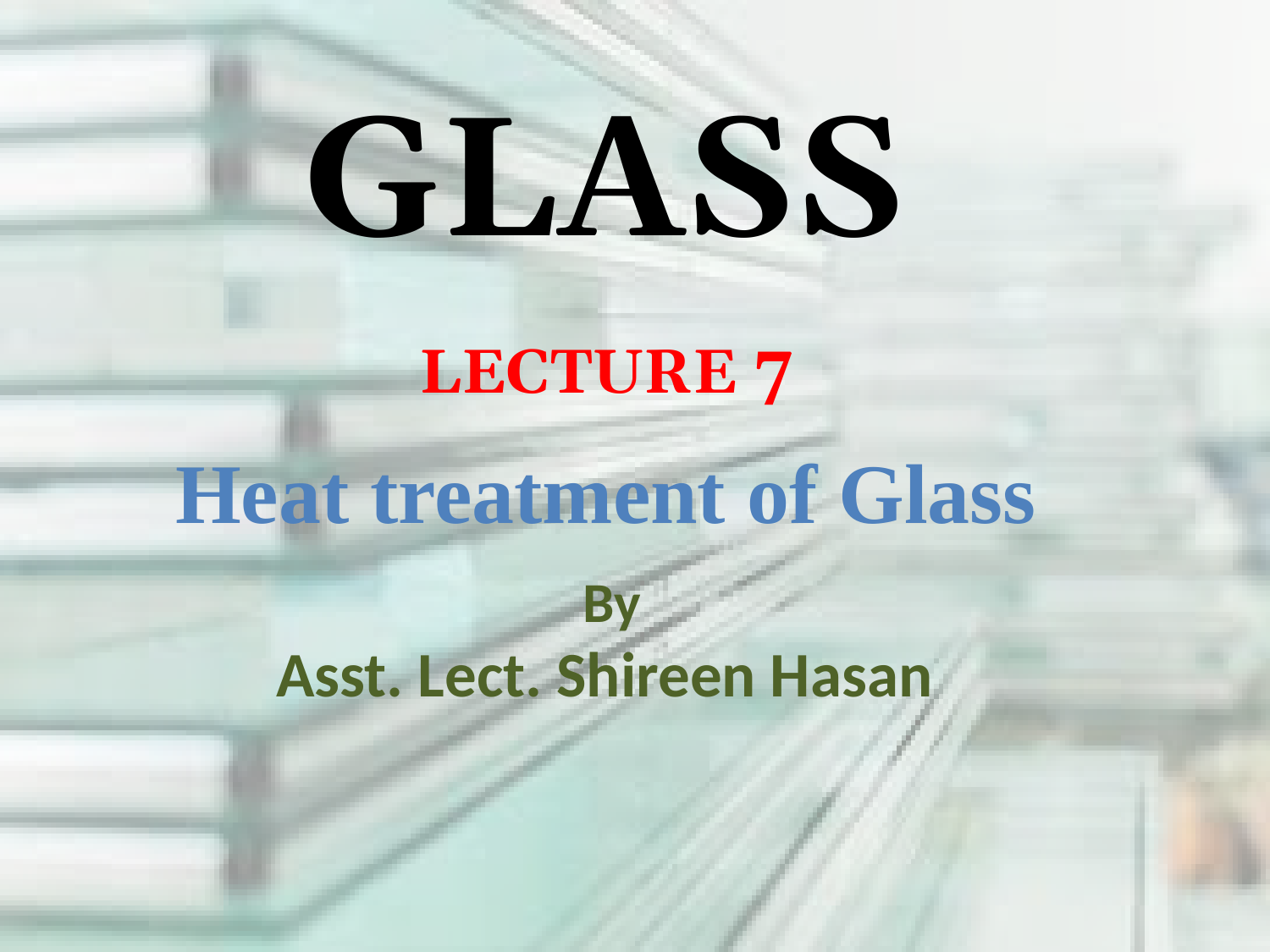

GLASS
LECTURE 7
Heat treatment of Glass
By
Asst. Lect. Shireen Hasan